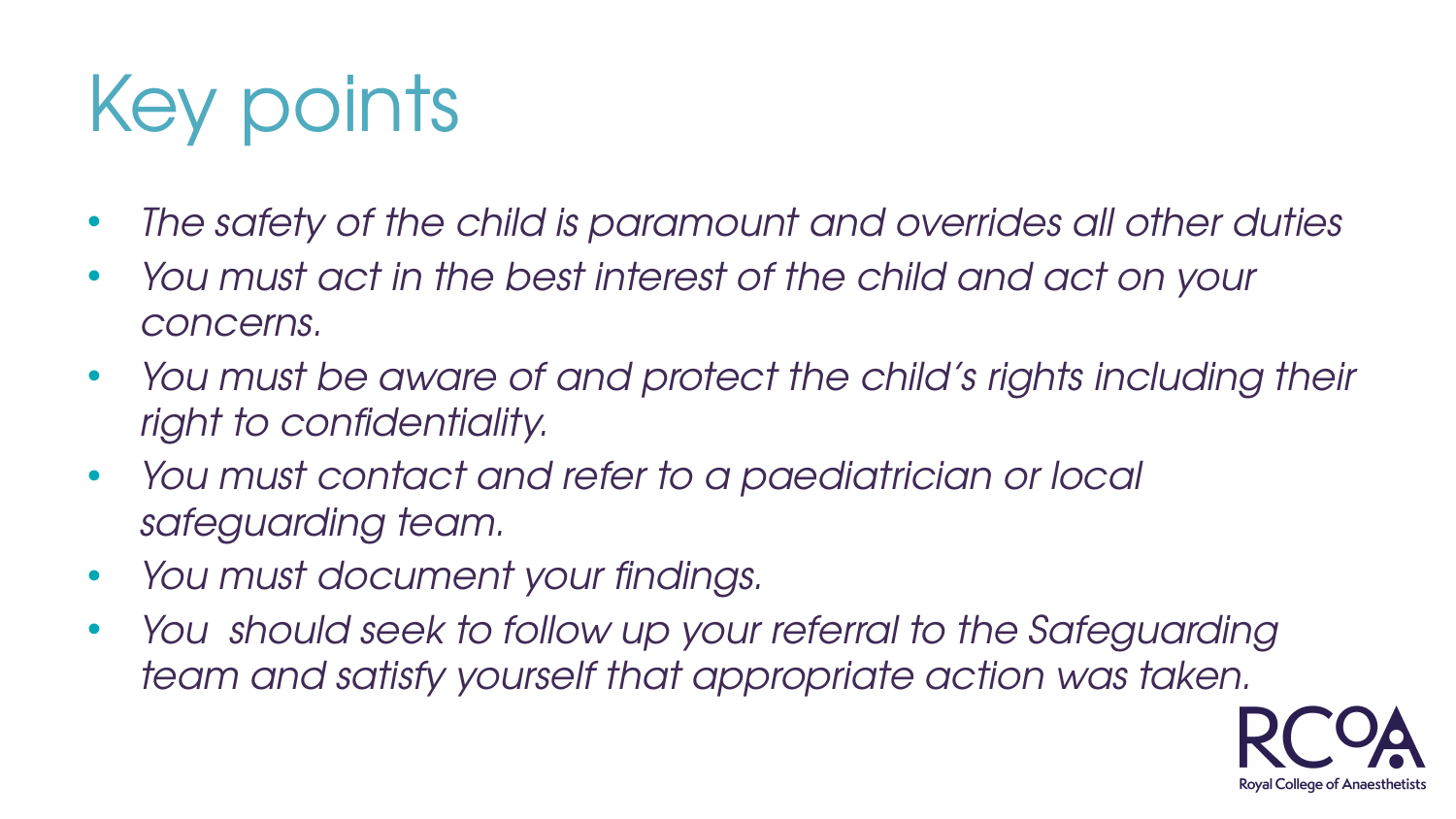

# Key points
The safety of the child is paramount and overrides all other duties
You must act in the best interest of the child and act on your concerns.
You must be aware of and protect the child’s rights including their right to confidentiality.
You must contact and refer to a paediatrician or local safeguarding team.
You must document your findings.
You  should seek to follow up your referral to the Safeguarding team and satisfy yourself that appropriate action was taken.